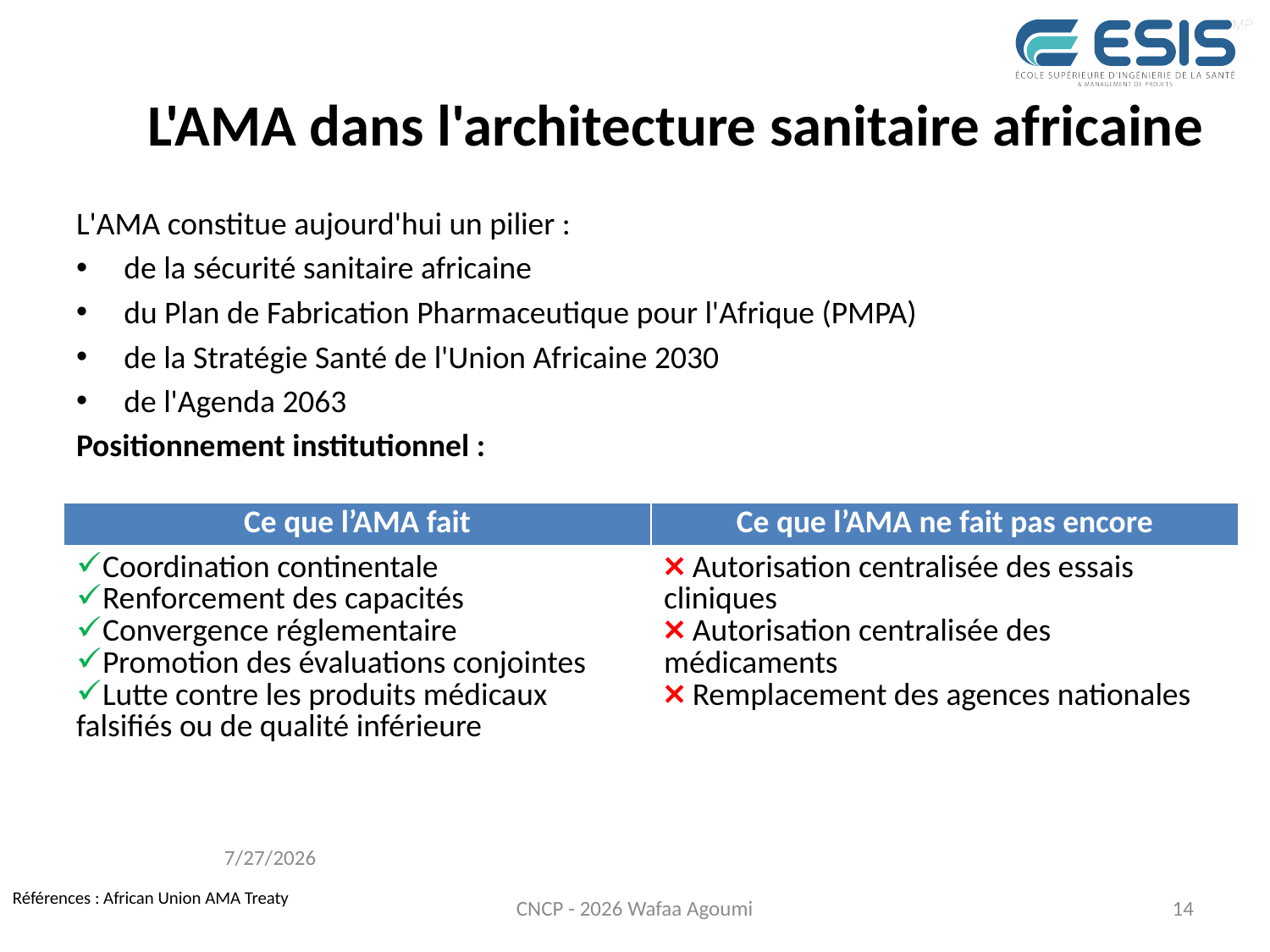

# L'AMA dans l'architecture sanitaire africaine
L'AMA constitue aujourd'hui un pilier :
de la sécurité sanitaire africaine
du Plan de Fabrication Pharmaceutique pour l'Afrique (PMPA)
de la Stratégie Santé de l'Union Africaine 2030
de l'Agenda 2063
Positionnement institutionnel :

| Ce que l’AMA fait | Ce que l’AMA ne fait pas encore |
| --- | --- |
| Coordination continentale Renforcement des capacités Convergence réglementaire Promotion des évaluations conjointes Lutte contre les produits médicaux falsifiés ou de qualité inférieure | ❌ Autorisation centralisée des essais cliniques ❌ Autorisation centralisée des médicaments ❌ Remplacement des agences nationales |

7/27/2026
Références : African Union AMA Treaty
CNCP - 2026 Wafaa Agoumi
14